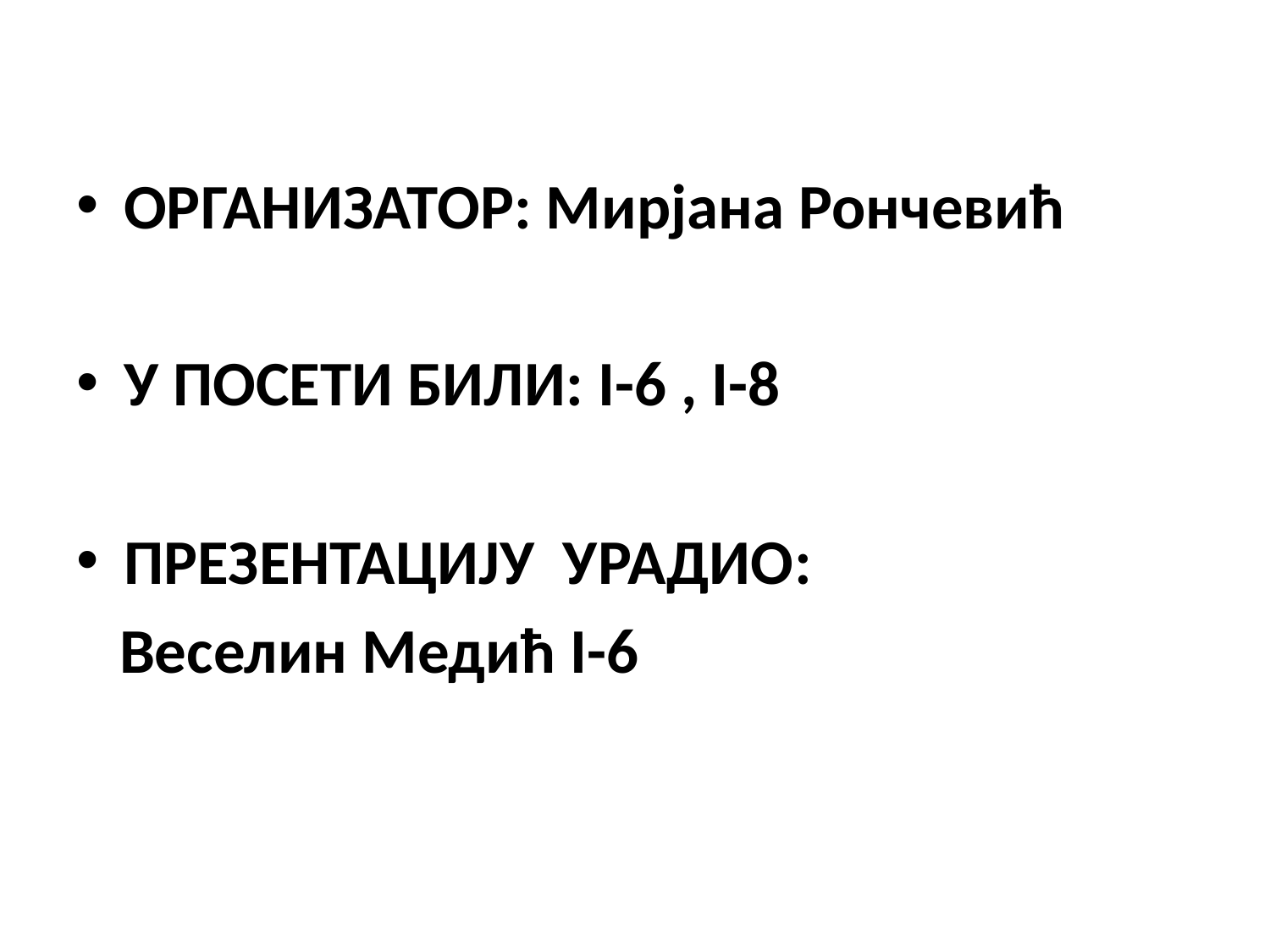

ОРГАНИЗАТОР: Мирјана Рончевић

У ПОСЕТИ БИЛИ: I-6 , I-8

ПРЕЗЕНТАЦИЈУ  УРАДИО:
   Веселин Медић I-6